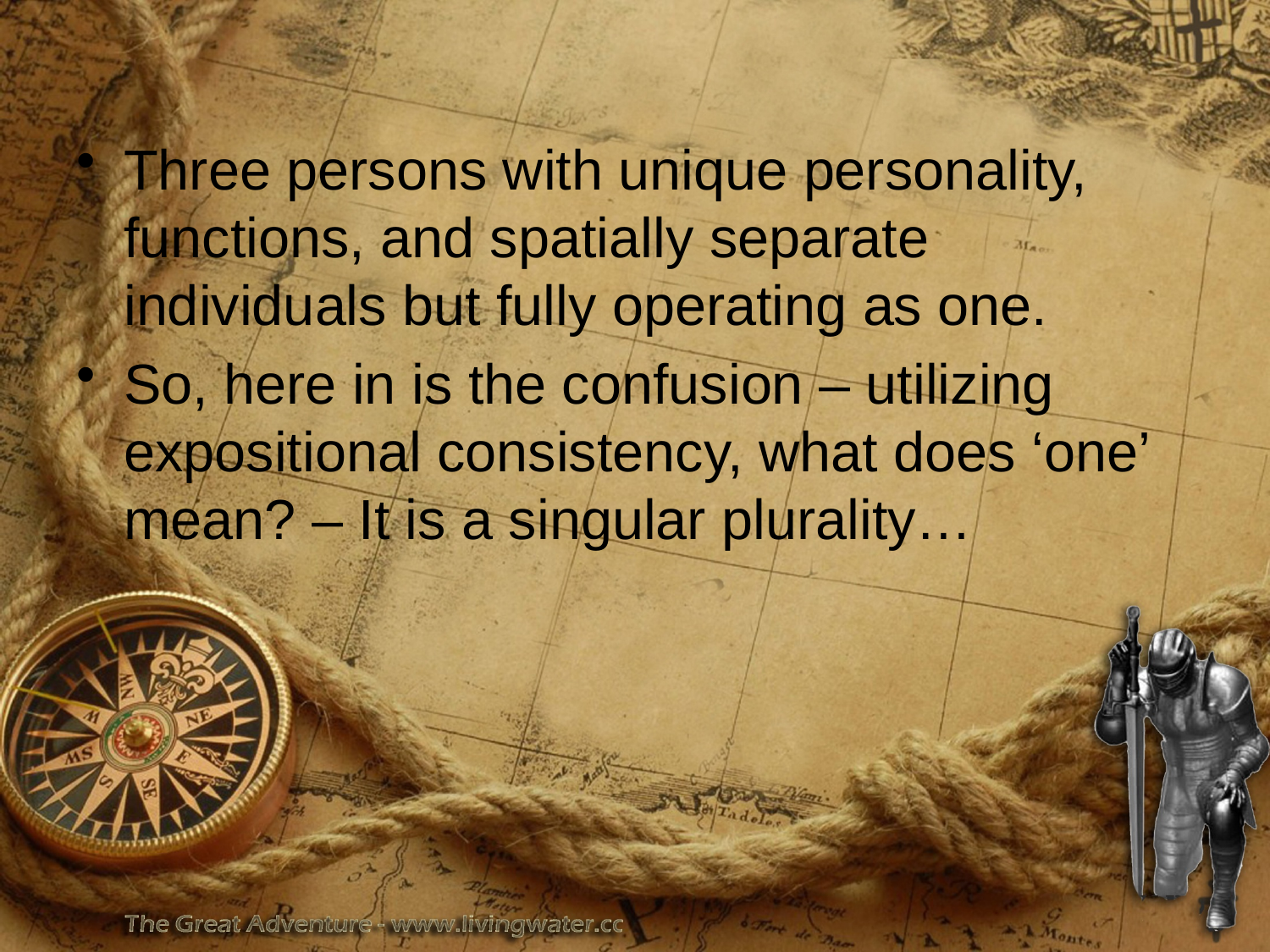

#
Three persons with unique personality, functions, and spatially separate individuals but fully operating as one.
So, here in is the confusion – utilizing expositional consistency, what does ‘one’ mean? – It is a singular plurality…